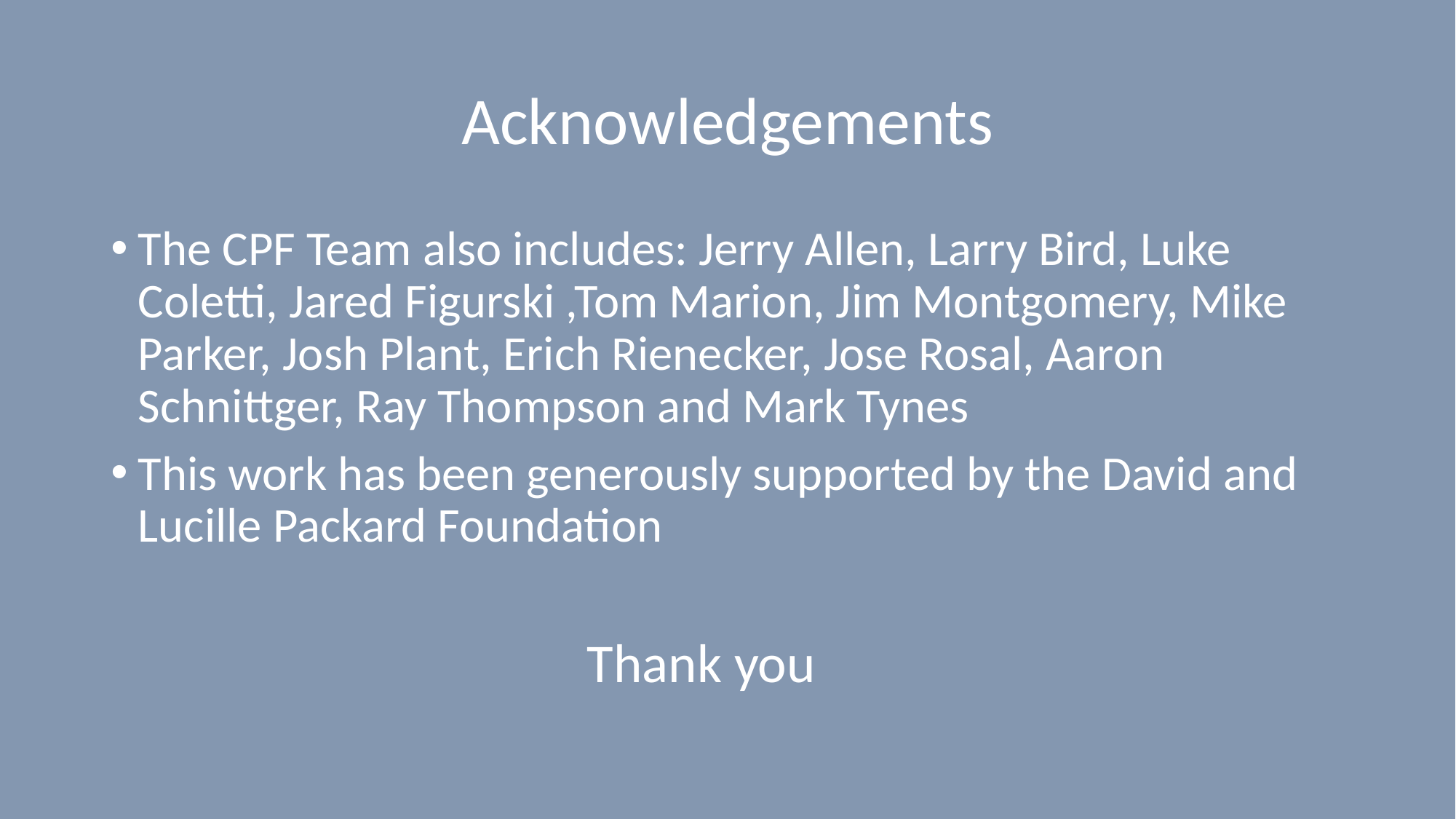

# Acknowledgements
The CPF Team also includes: Jerry Allen, Larry Bird, Luke Coletti, Jared Figurski ,Tom Marion, Jim Montgomery, Mike Parker, Josh Plant, Erich Rienecker, Jose Rosal, Aaron Schnittger, Ray Thompson and Mark Tynes
This work has been generously supported by the David and Lucille Packard Foundation
Thank you